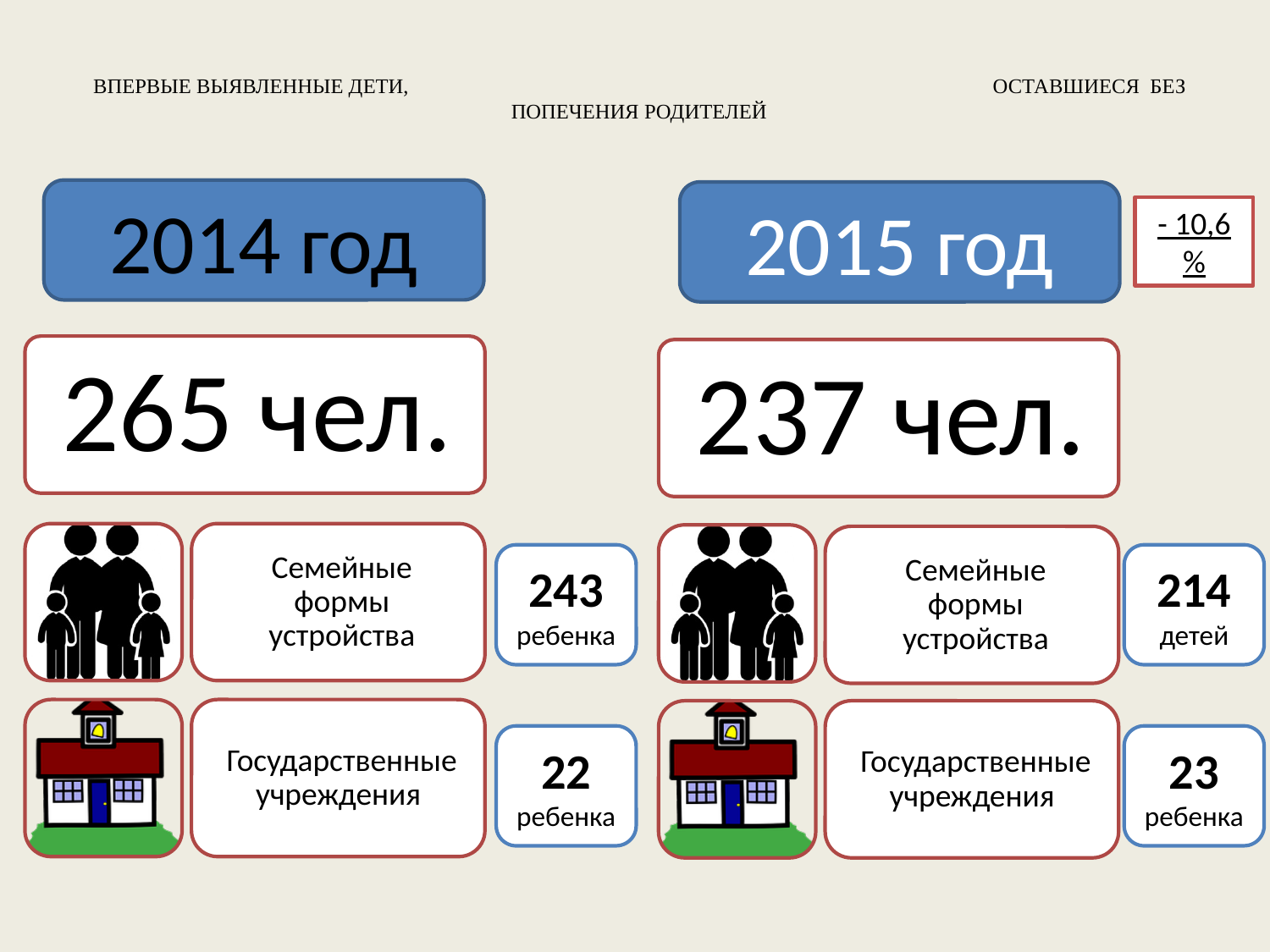

# ВПЕРВЫЕ ВЫЯВЛЕННЫЕ ДЕТИ,                                                                                                               ОСТАВШИЕСЯ  БЕЗ ПОПЕЧЕНИЯ РОДИТЕЛЕЙ
2014 год
2015 год
- 10,6 %
265 чел.
Семейные формы устройства
Государственные учреждения
237 чел.
Семейные формы устройства
Государственные учреждения
243
ребенка
214 детей
22 ребенка
23 ребенка